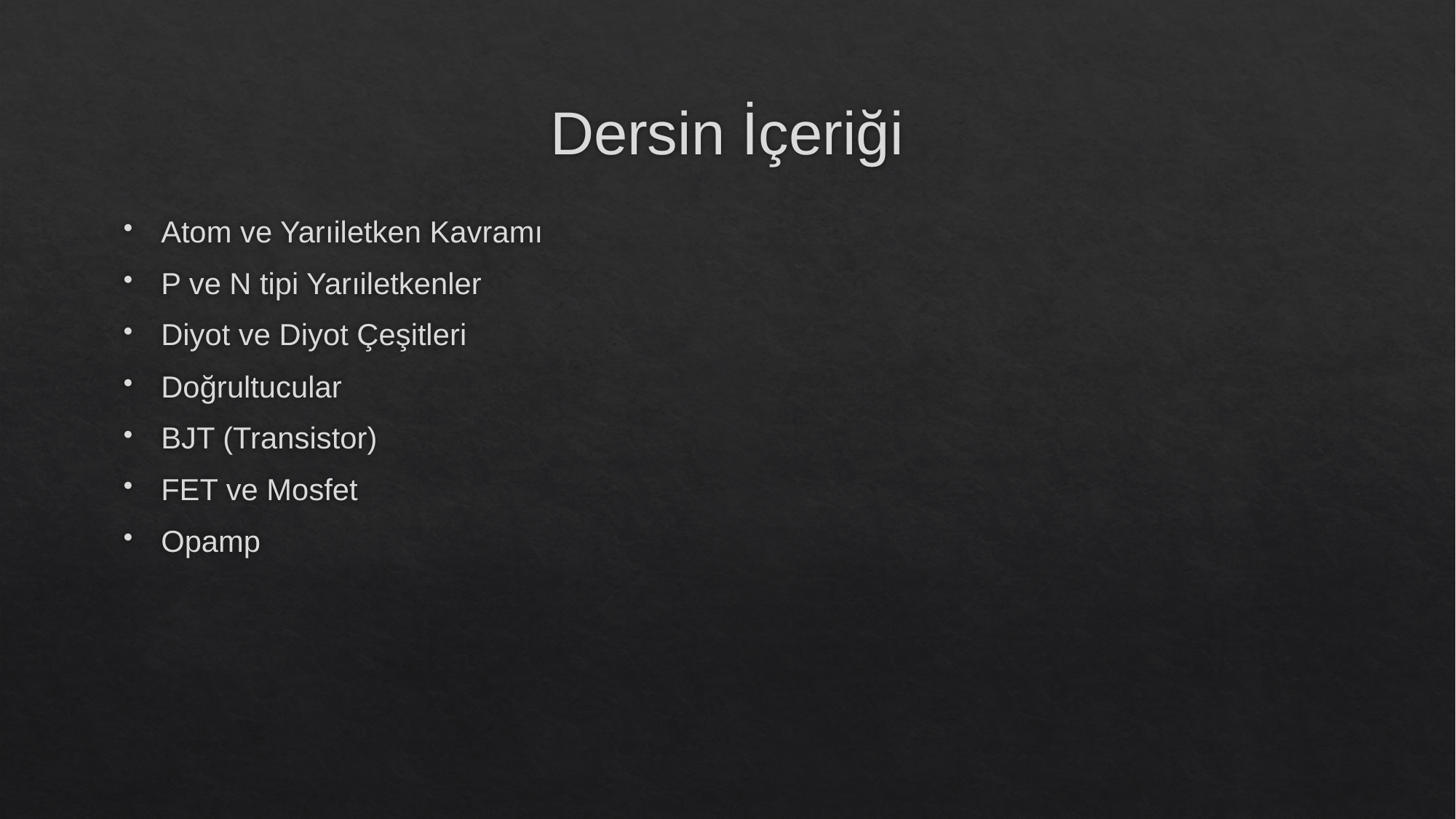

# Dersin İçeriği
Atom ve Yarıiletken Kavramı
P ve N tipi Yarıiletkenler
Diyot ve Diyot Çeşitleri
Doğrultucular
BJT (Transistor)
FET ve Mosfet
Opamp